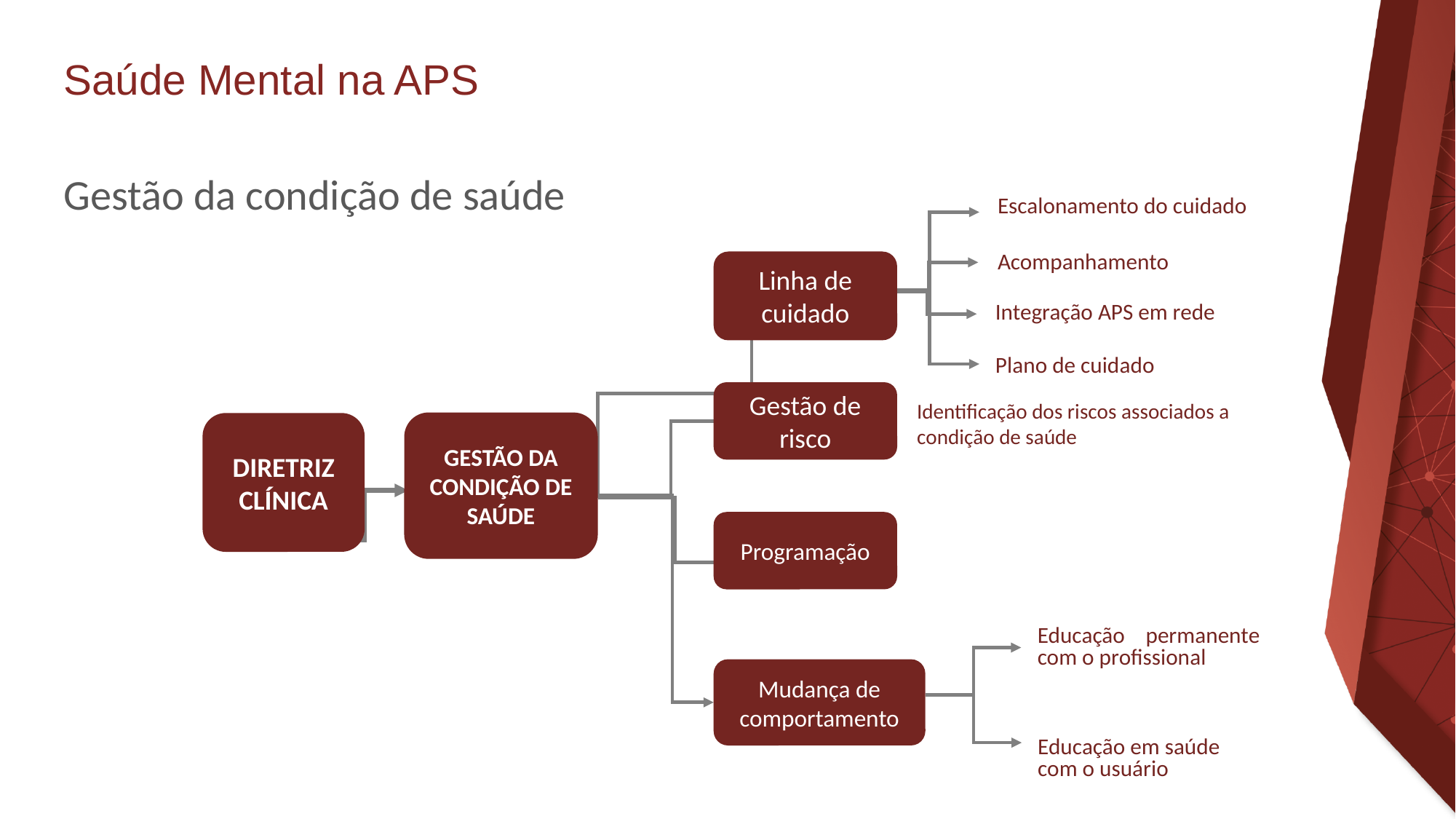

# Gestão da condição de saúde
Escalonamento do cuidado
Acompanhamento
Linha de cuidado
Integração APS em rede
Plano de cuidado
Gestão de risco
GESTÃO DA CONDIÇÃO DE SAÚDE
DIRETRIZ CLÍNICA
Programação
Educação permanente com o profissional
Mudança de comportamento
Educação em saúde com o usuário
Identificação dos riscos associados a condição de saúde